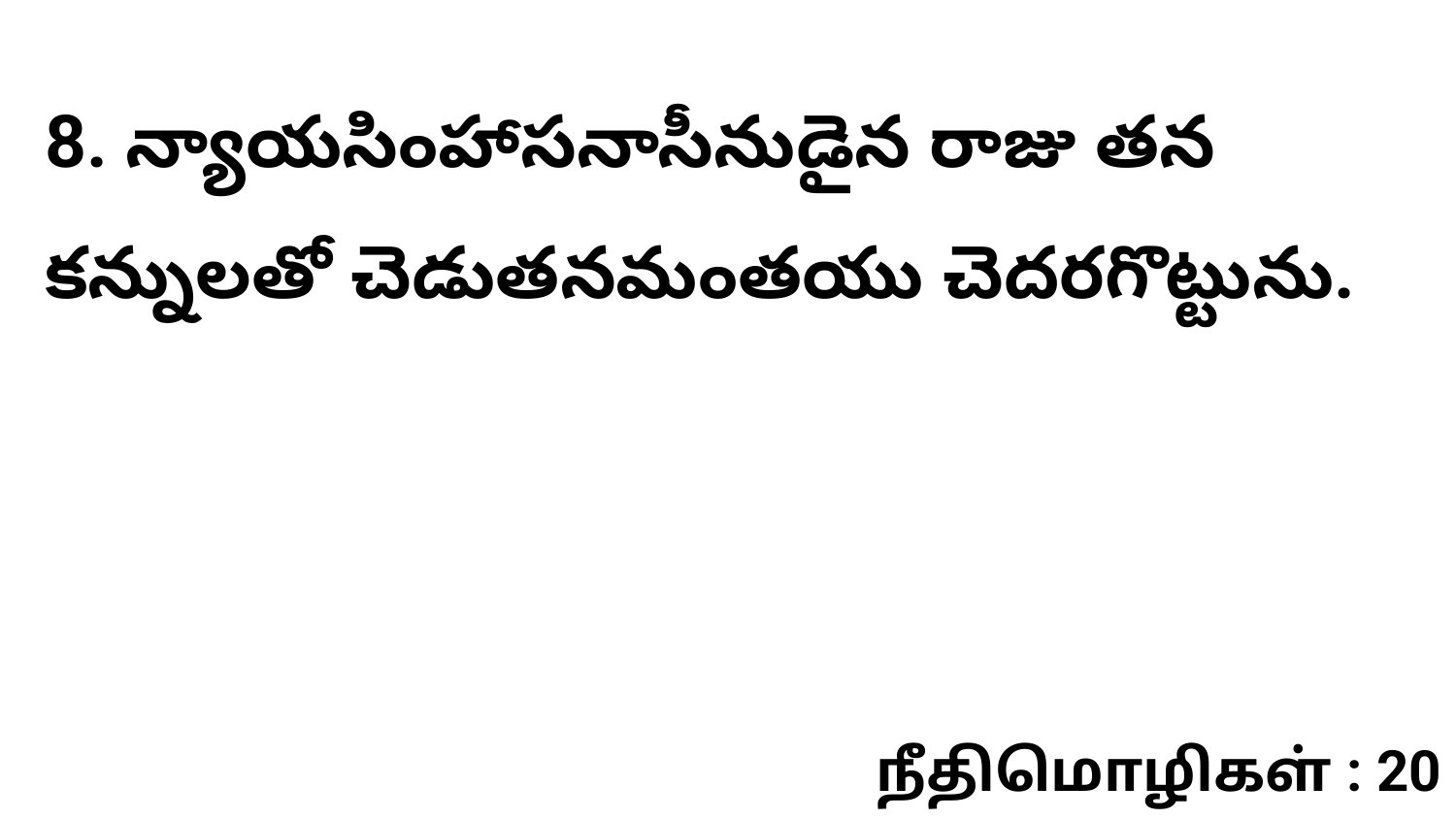

8. న్యాయసింహాసనాసీనుడైన రాజు తన కన్నులతో చెడుతనమంతయు చెదరగొట్టును.
நீதிமொழிகள் : 20